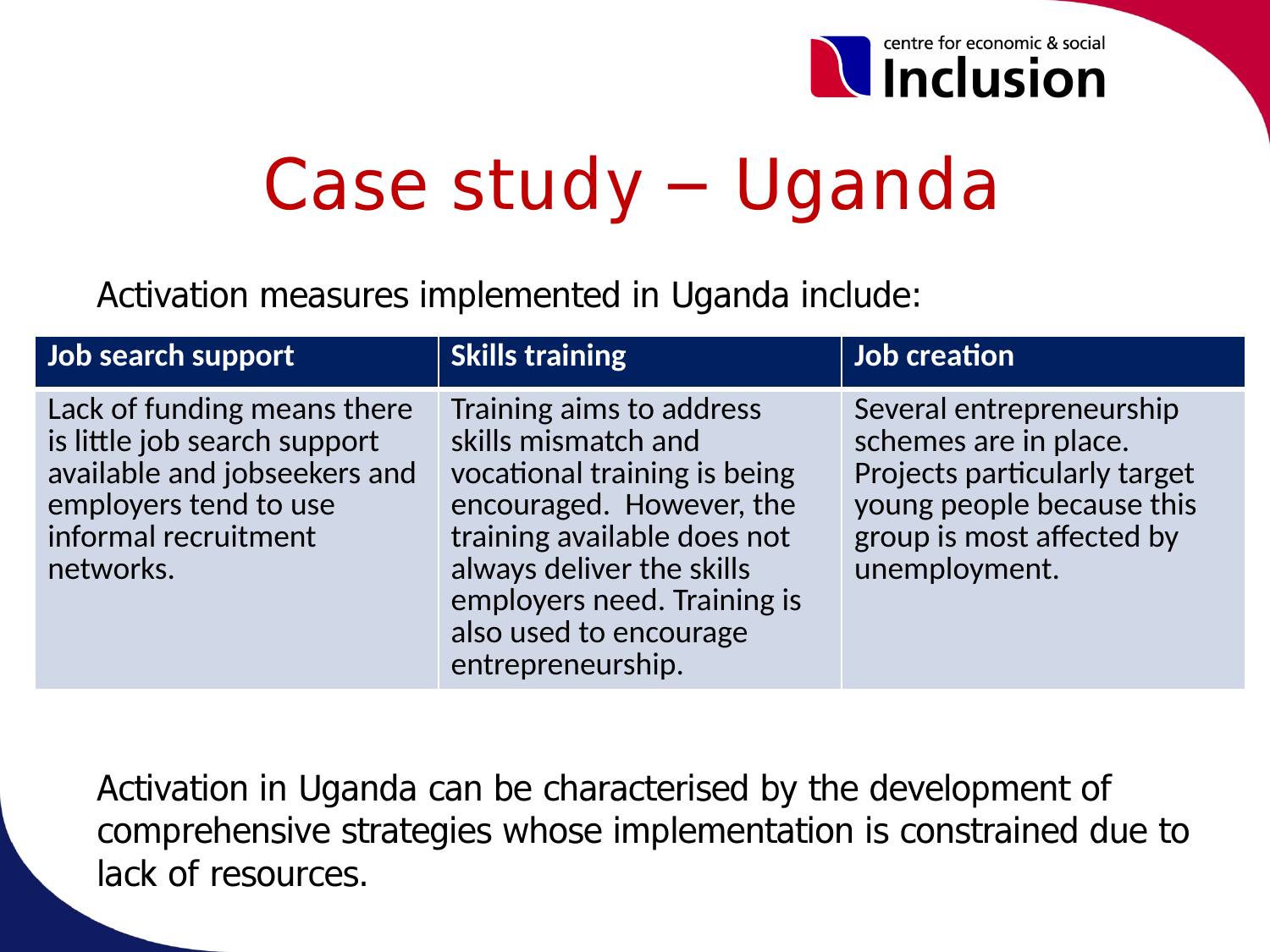

# Case study – Uganda
Activation measures implemented in Uganda include:

Activation in Uganda can be characterised by the development of comprehensive strategies whose implementation is constrained due to lack of resources.

| Job search support | Skills training | Job creation |
| --- | --- | --- |
| Lack of funding means there is little job search support available and jobseekers and employers tend to use informal recruitment networks. | Training aims to address skills mismatch and vocational training is being encouraged. However, the training available does not always deliver the skills employers need. Training is also used to encourage entrepreneurship. | Several entrepreneurship schemes are in place. Projects particularly target young people because this group is most affected by unemployment. |